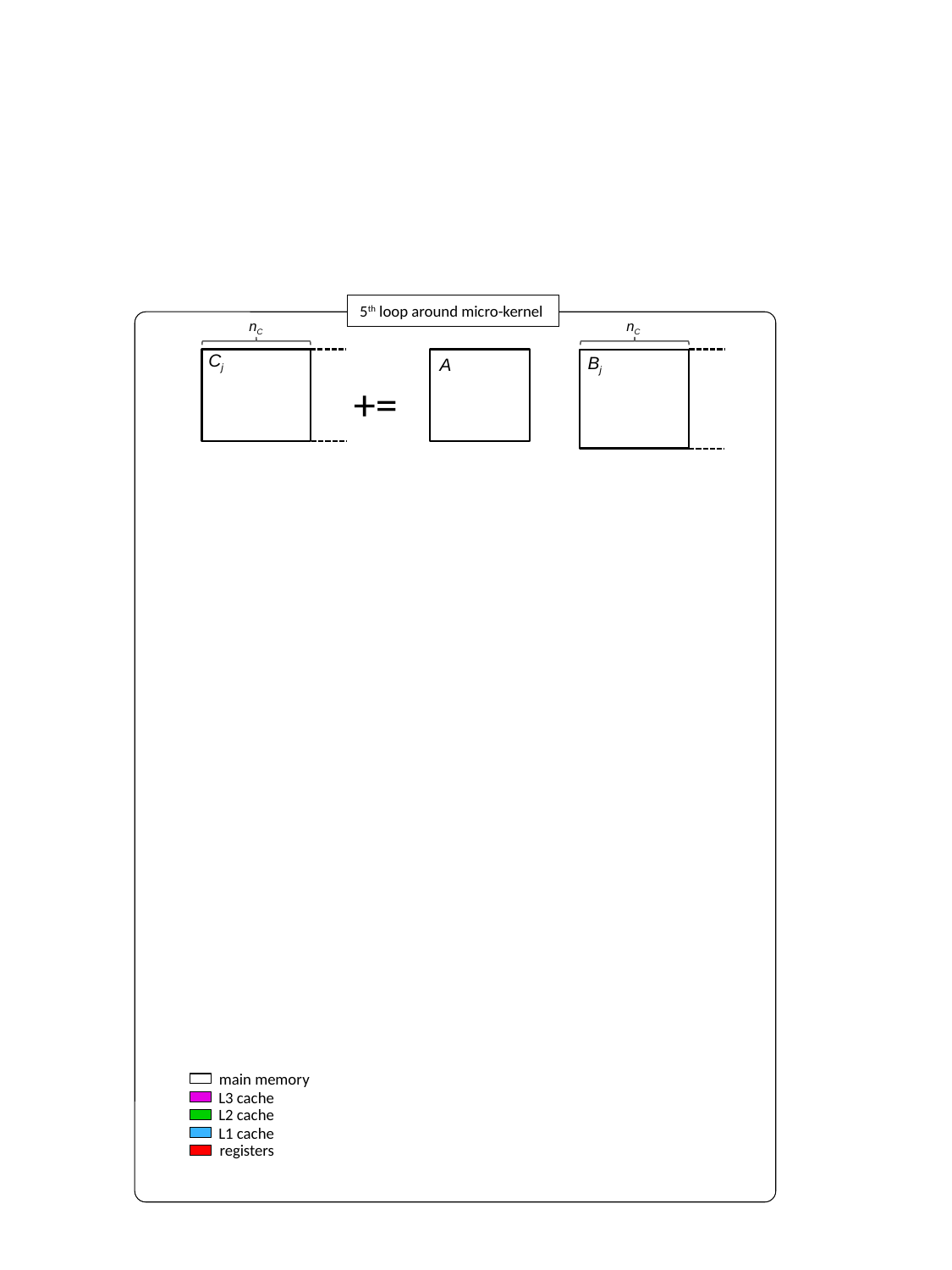

5th loop around micro-kernel
Bj

nC
nC
Cj

A

+=

main memory

L3 cache

L2 cache

L1 cache

registers